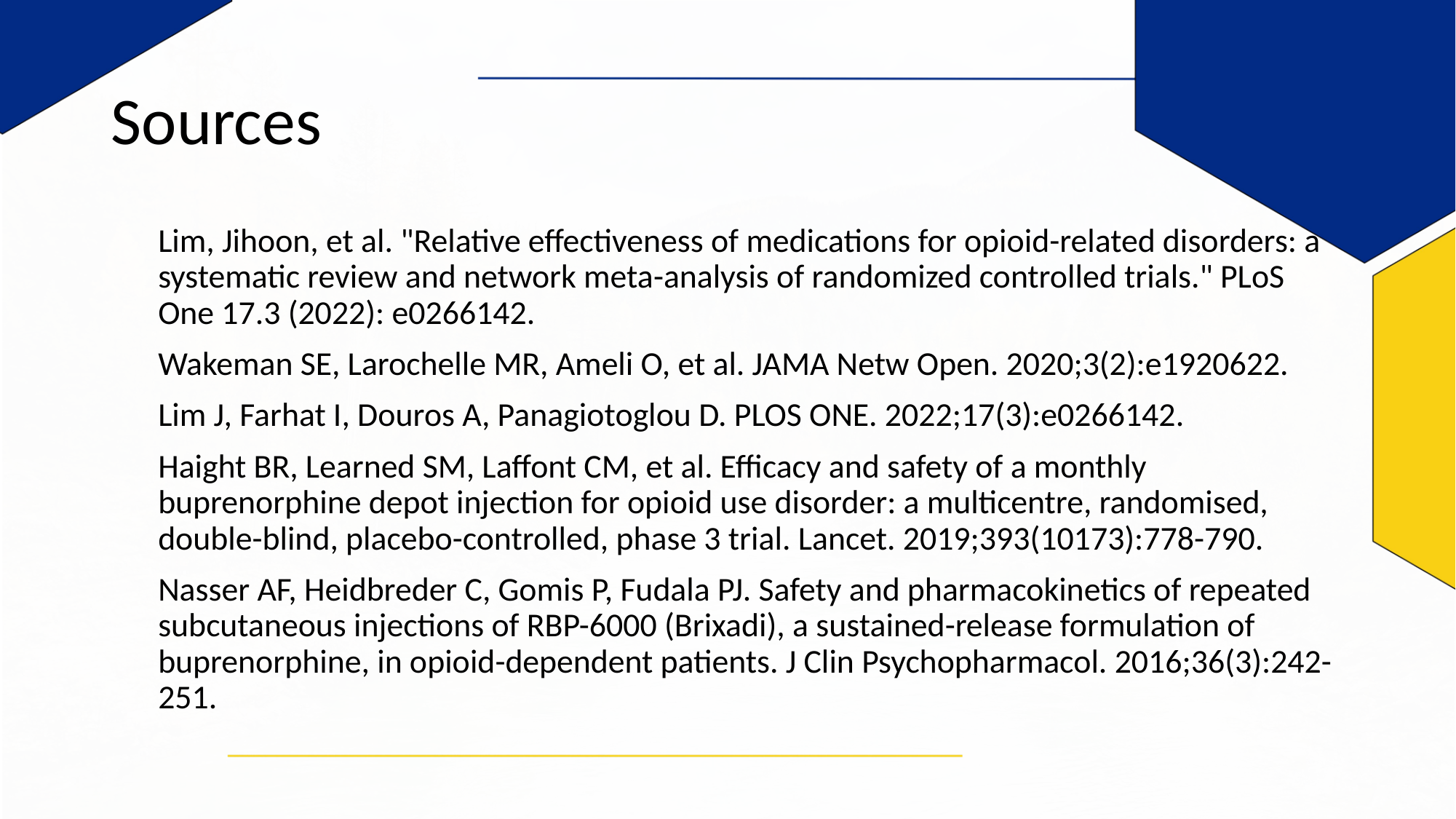

# Sources
Lim, Jihoon, et al. "Relative effectiveness of medications for opioid-related disorders: a systematic review and network meta-analysis of randomized controlled trials." PLoS One 17.3 (2022): e0266142.
Wakeman SE, Larochelle MR, Ameli O, et al. JAMA Netw Open. 2020;3(2):e1920622.
Lim J, Farhat I, Douros A, Panagiotoglou D. PLOS ONE. 2022;17(3):e0266142.
Haight BR, Learned SM, Laffont CM, et al. Efficacy and safety of a monthly buprenorphine depot injection for opioid use disorder: a multicentre, randomised, double-blind, placebo-controlled, phase 3 trial. Lancet. 2019;393(10173):778-790.
Nasser AF, Heidbreder C, Gomis P, Fudala PJ. Safety and pharmacokinetics of repeated subcutaneous injections of RBP-6000 (Brixadi), a sustained-release formulation of buprenorphine, in opioid-dependent patients. J Clin Psychopharmacol. 2016;36(3):242-251.